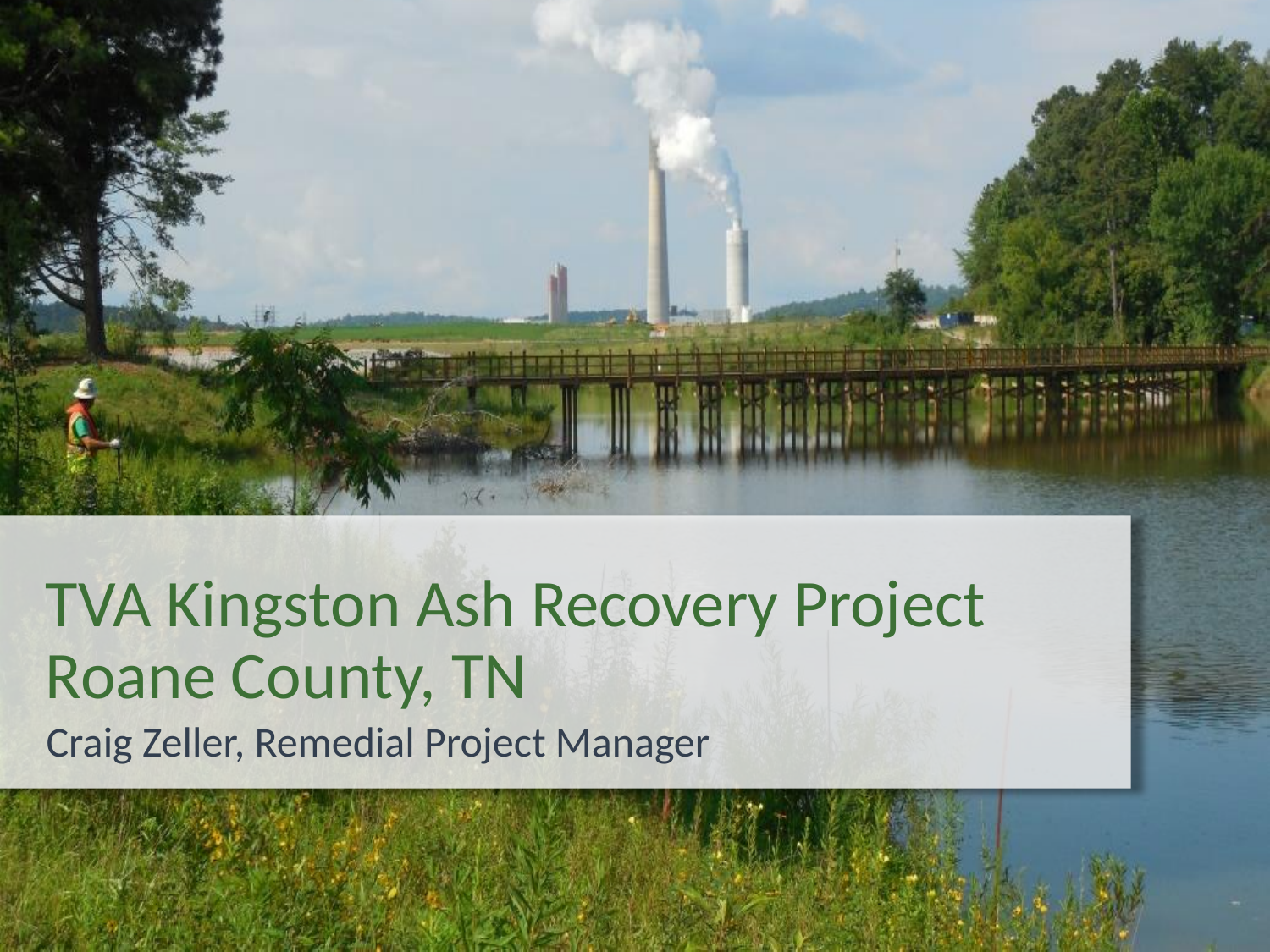

TVA Kingston Ash Recovery Project
Roane County, TN
Craig Zeller, Remedial Project Manager